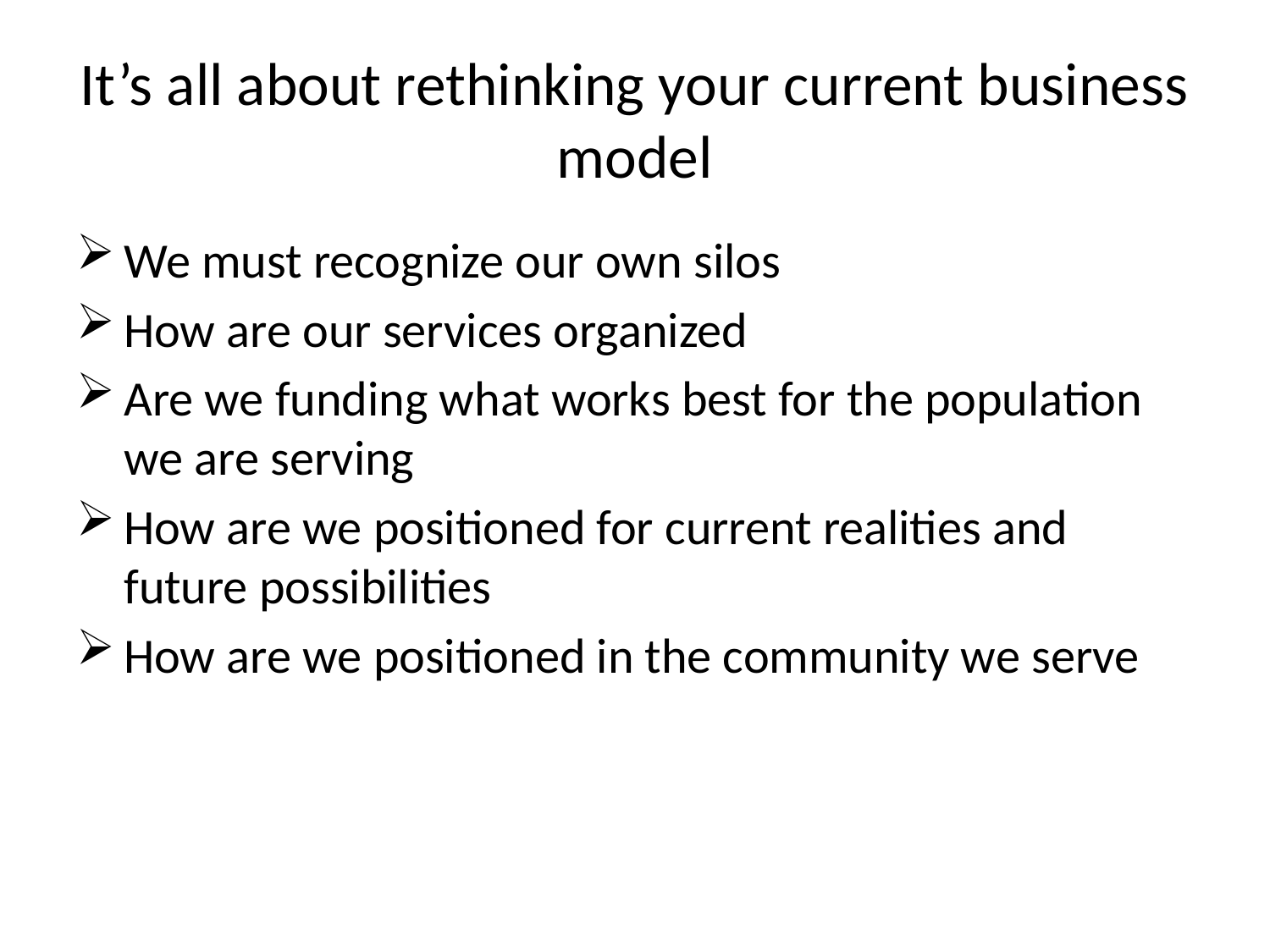

# It’s all about rethinking your current business model
We must recognize our own silos
How are our services organized
Are we funding what works best for the population we are serving
How are we positioned for current realities and future possibilities
How are we positioned in the community we serve